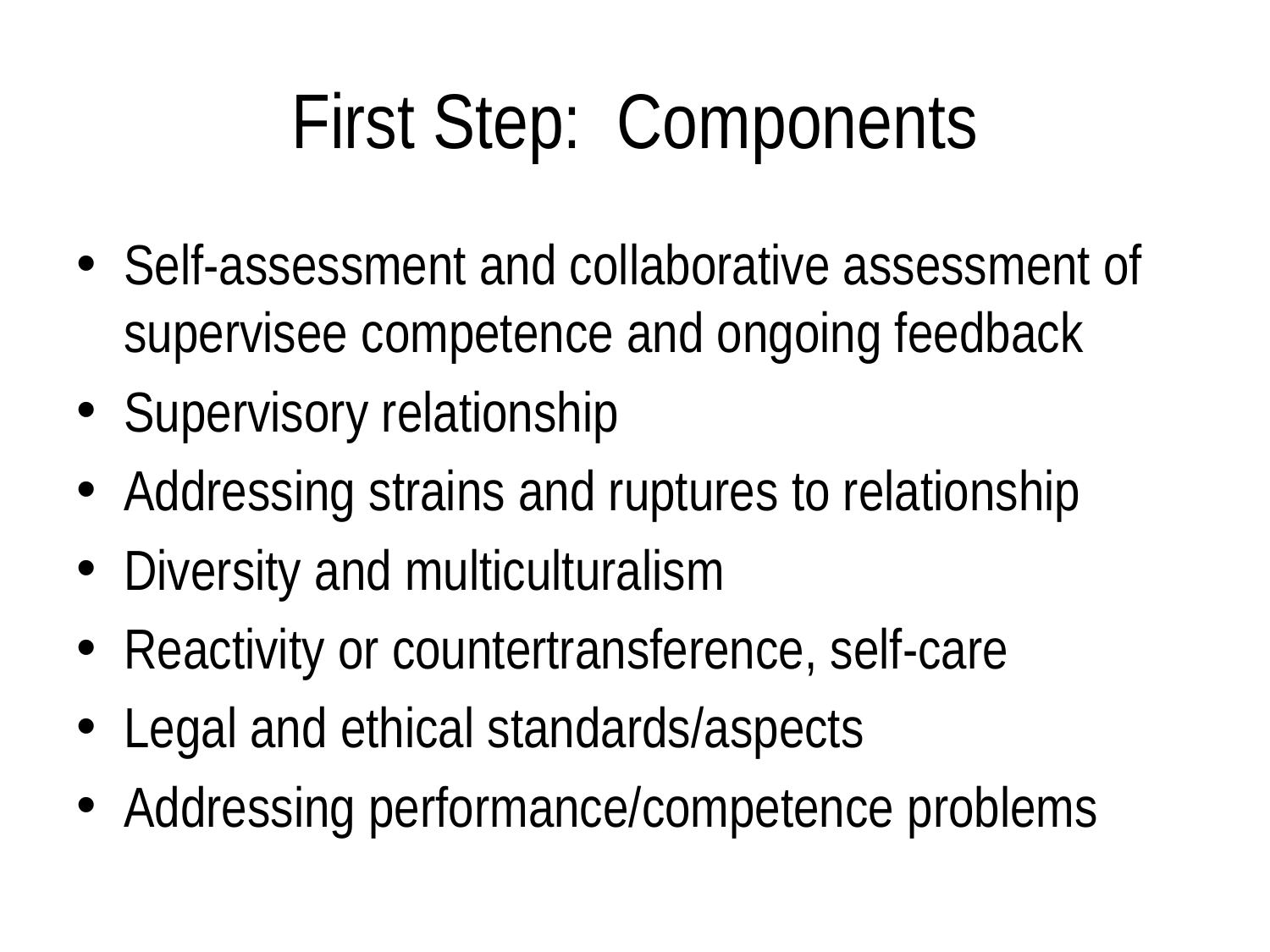

# First Step:  Components
Self-assessment and collaborative assessment of supervisee competence and ongoing feedback
Supervisory relationship
Addressing strains and ruptures to relationship
Diversity and multiculturalism
Reactivity or countertransference, self-care
Legal and ethical standards/aspects
Addressing performance/competence problems